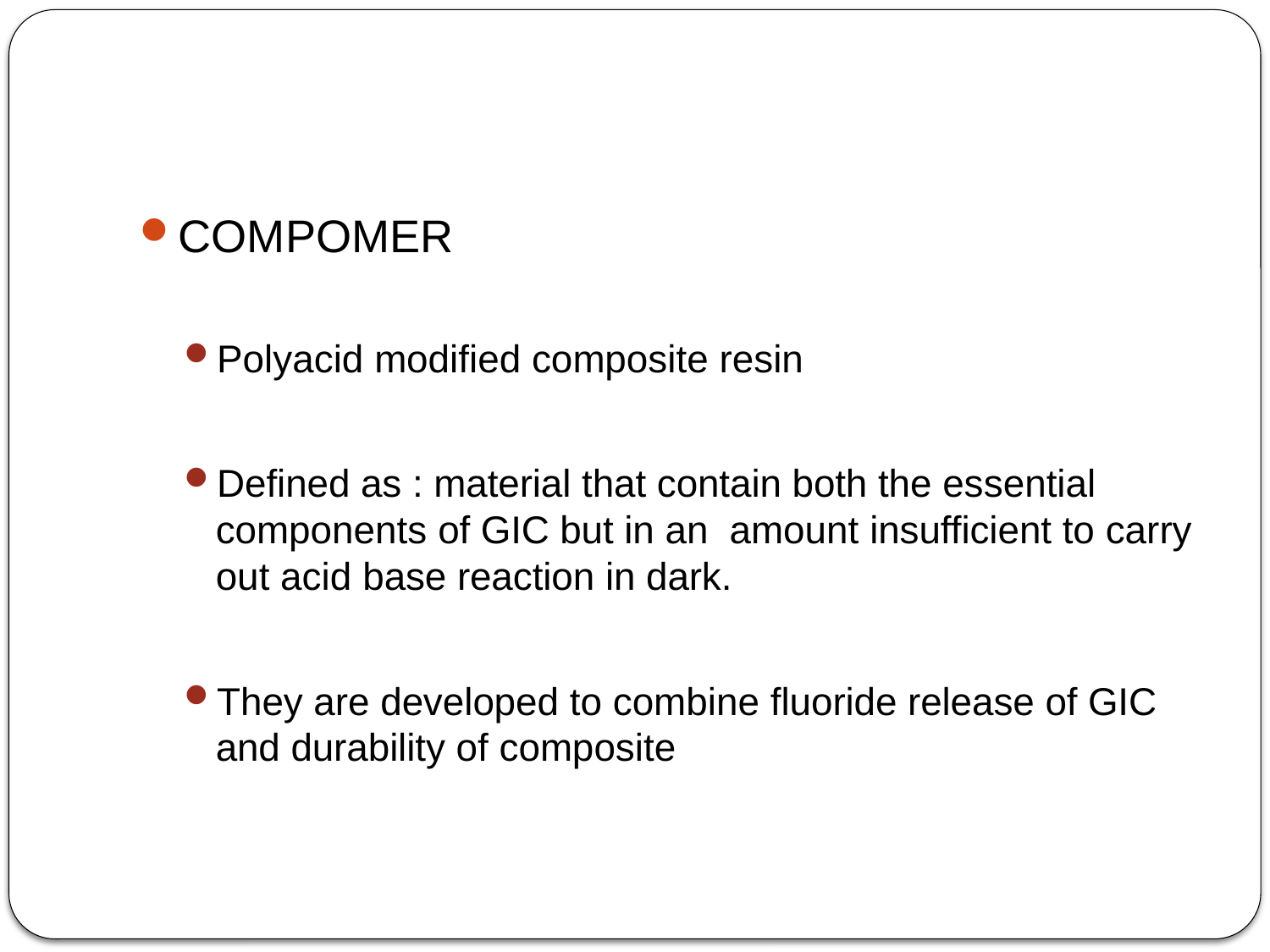

#
COMPOMER

Polyacid modified composite resin

Defined as : material that contain both the essential components of GIC but in an  amount insufficient to carry out acid base reaction in dark.

They are developed to combine fluoride release of GIC and durability of composite